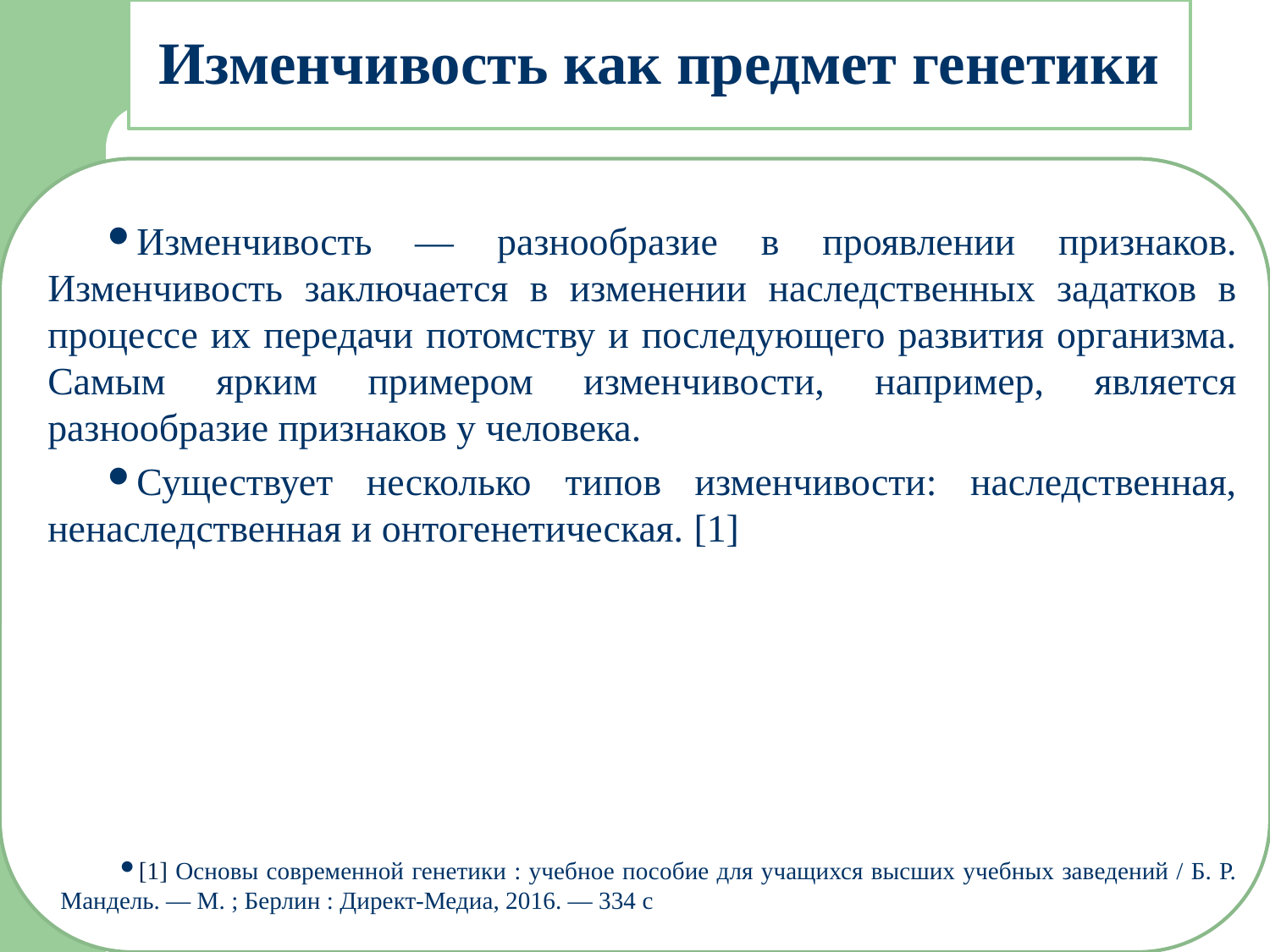

# Изменчивость как предмет генетики

Изменчивость — разнообразие в проявлении признаков. Изменчивость заключается в изменении наследственных задатков в процессе их передачи потомству и последующего развития организма. Самым ярким примером изменчивости, например, является разнообразие признаков у человека.
Существует несколько типов изменчивости: наследственная, ненаследственная и онтогенетическая. [1]

[1] Основы современной генетики : учебное пособие для учащихся высших учебных заведений / Б. Р. Мандель. — М. ; Берлин : Директ-Медиа, 2016. — 334 с